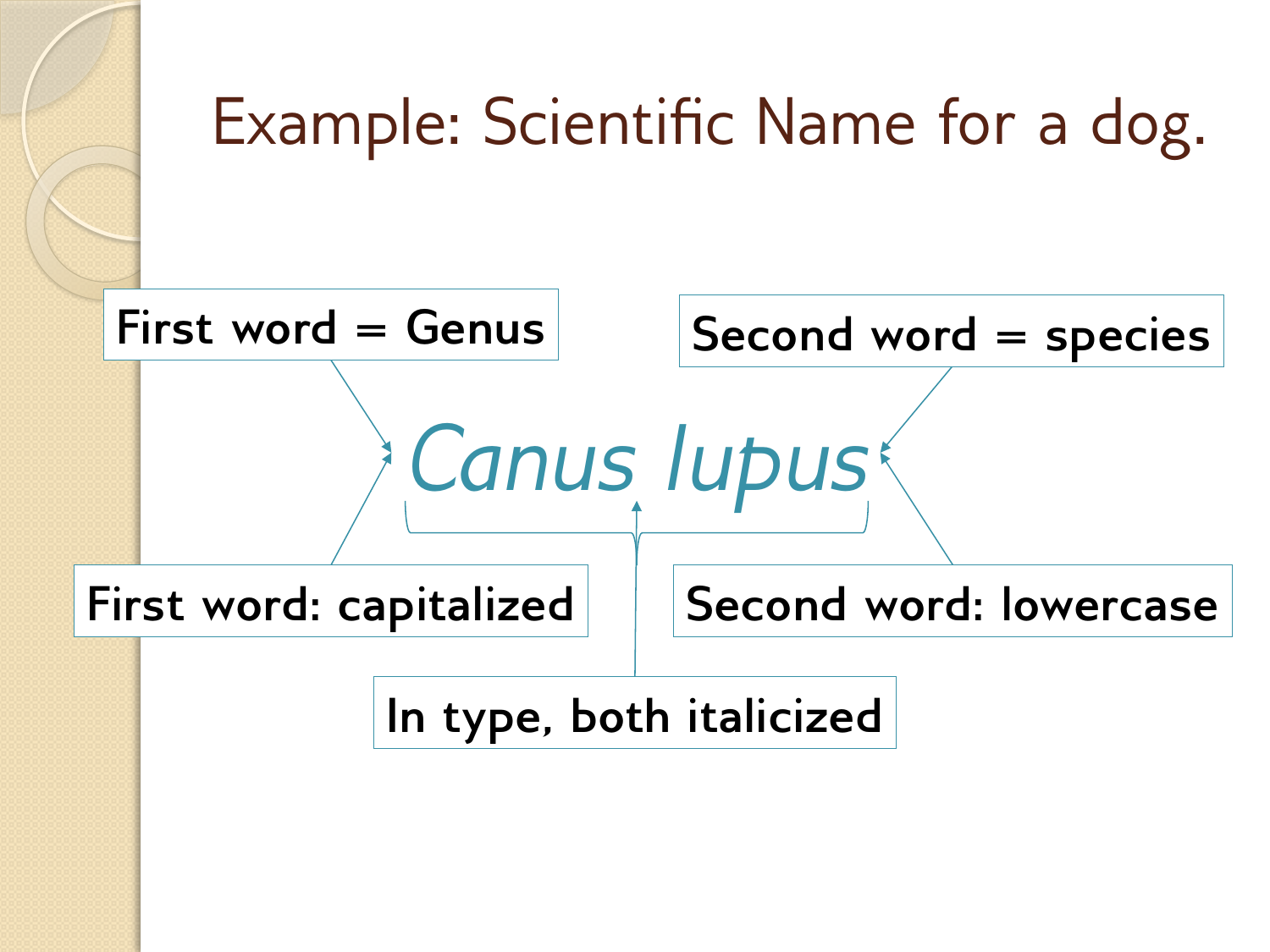

# Example: Scientific Name for a dog.
First word = Genus
Second word = species

Canus lupus
First word: capitalized
Second word: lowercase
In type, both italicized